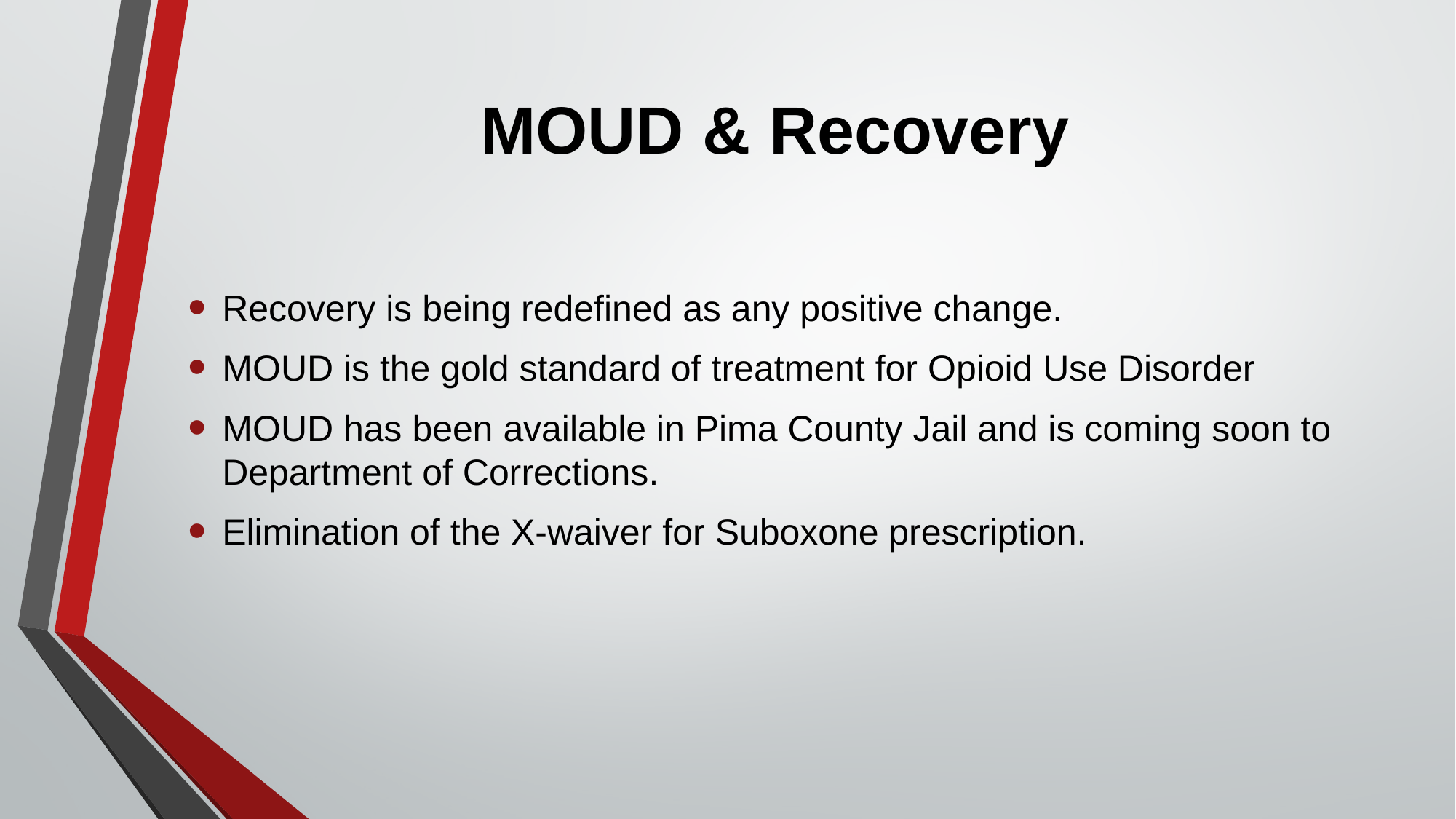

# MOUD & Recovery

Recovery is being redefined as any positive change.
MOUD is the gold standard of treatment for Opioid Use Disorder
MOUD has been available in Pima County Jail and is coming soon to Department of Corrections.
Elimination of the X-waiver for Suboxone prescription.